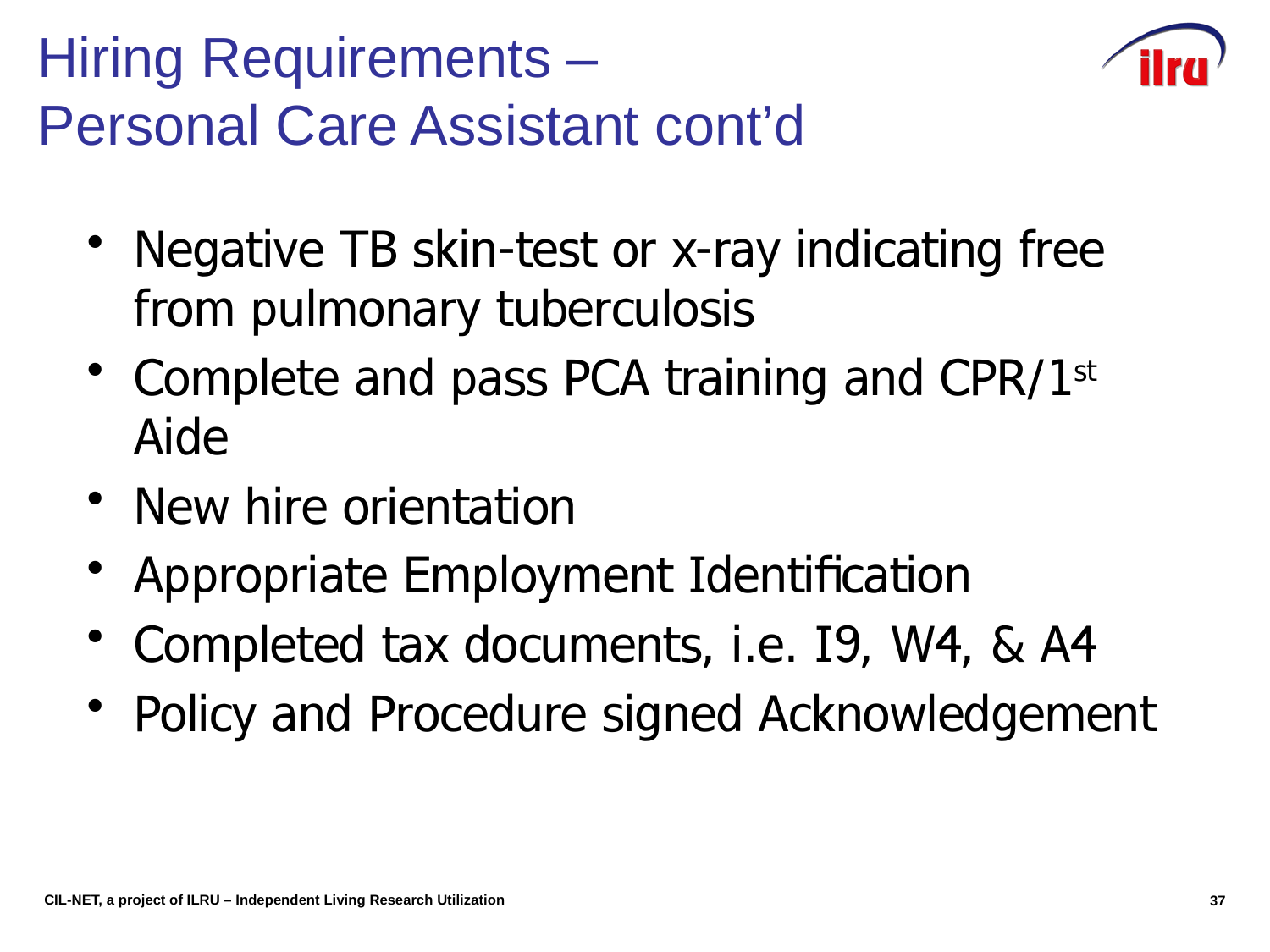

# Hiring Requirements – Personal Care Assistant cont’d
Negative TB skin-test or x-ray indicating free from pulmonary tuberculosis
Complete and pass PCA training and CPR/1st Aide
New hire orientation
Appropriate Employment Identification
Completed tax documents, i.e. I9, W4, & A4
Policy and Procedure signed Acknowledgement